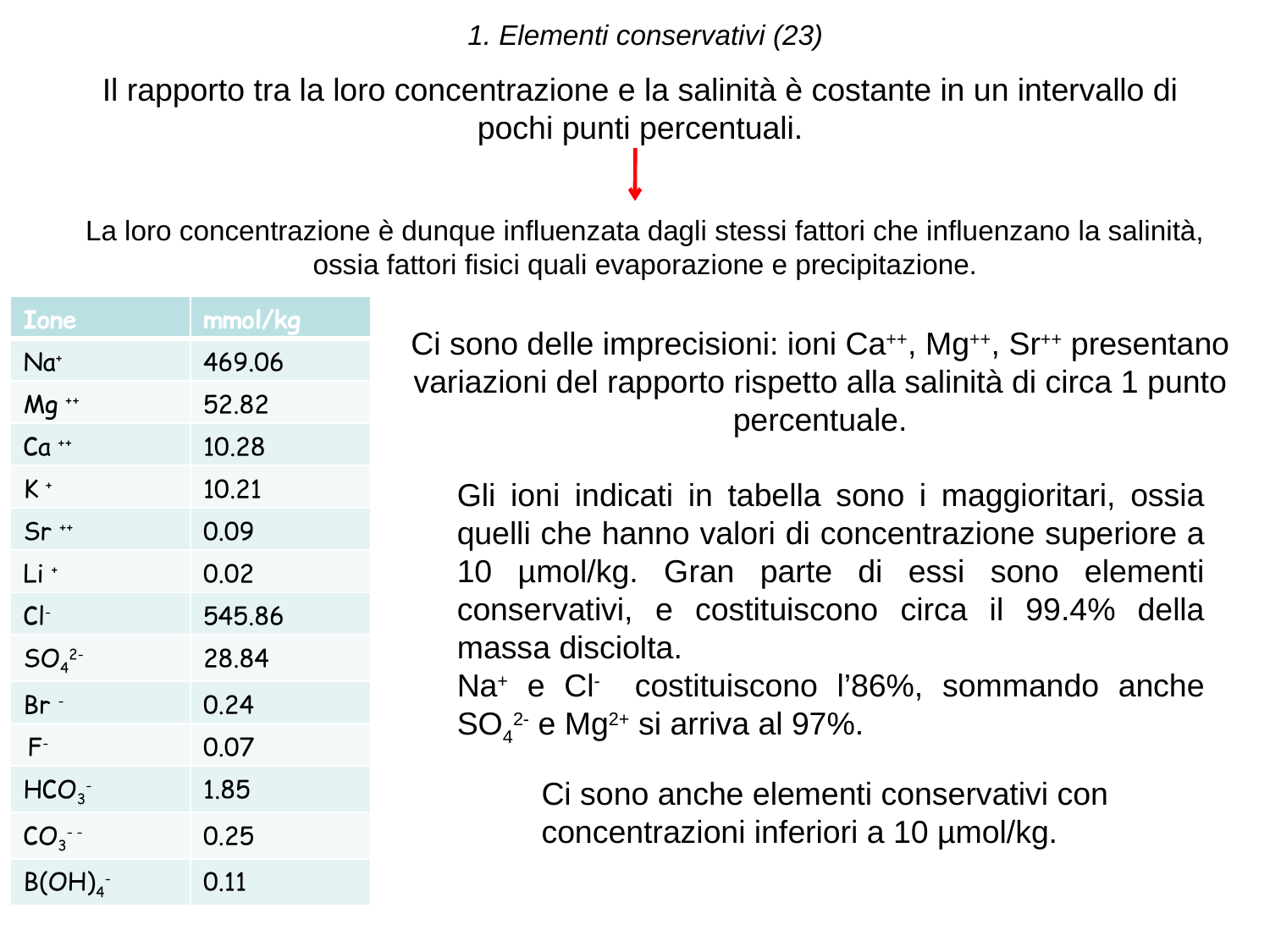

1. Elementi conservativi (23)
Il rapporto tra la loro concentrazione e la salinità è costante in un intervallo di pochi punti percentuali.
La loro concentrazione è dunque influenzata dagli stessi fattori che influenzano la salinità, ossia fattori fisici quali evaporazione e precipitazione.
| Ione | mmol/kg |
| --- | --- |
| Na+ | 469.06 |
| Mg ++ | 52.82 |
| Ca ++ | 10.28 |
| K + | 10.21 |
| Sr ++ | 0.09 |
| Li + | 0.02 |
| Cl- | 545.86 |
| SO42- | 28.84 |
| Br - | 0.24 |
| F- | 0.07 |
| HCO3- | 1.85 |
| CO3- - | 0.25 |
| B(OH)4- | 0.11 |
Ci sono delle imprecisioni: ioni Ca++, Mg++, Sr++ presentano variazioni del rapporto rispetto alla salinità di circa 1 punto percentuale.
Gli ioni indicati in tabella sono i maggioritari, ossia quelli che hanno valori di concentrazione superiore a 10 µmol/kg. Gran parte di essi sono elementi conservativi, e costituiscono circa il 99.4% della massa disciolta.
Na+ e Cl-  costituiscono l’86%, sommando anche SO42- e Mg2+ si arriva al 97%.
Ci sono anche elementi conservativi con concentrazioni inferiori a 10 µmol/kg.